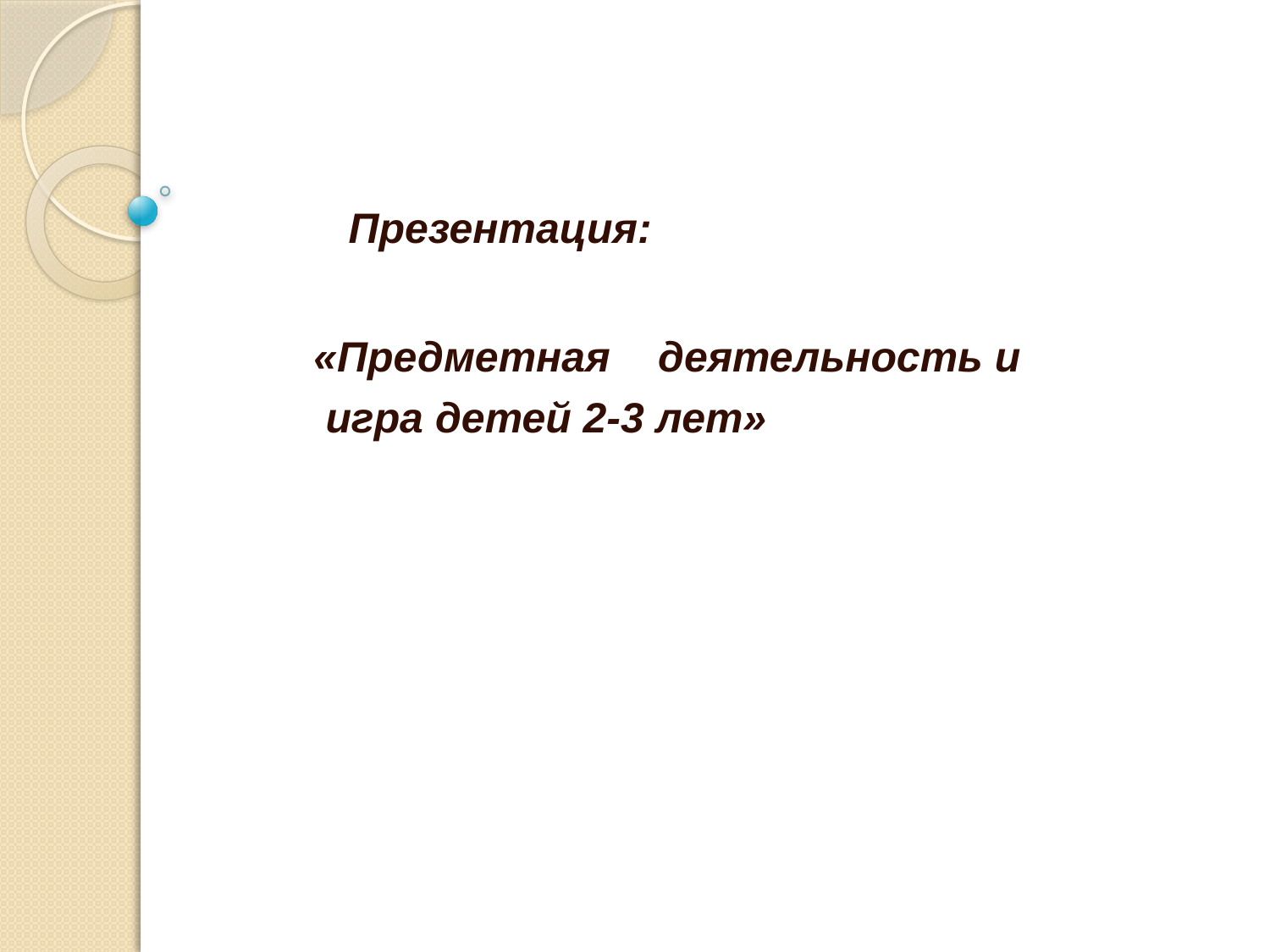

#

         Презентация:

            «Предметная    деятельность и
             игра детей 2-3 лет»